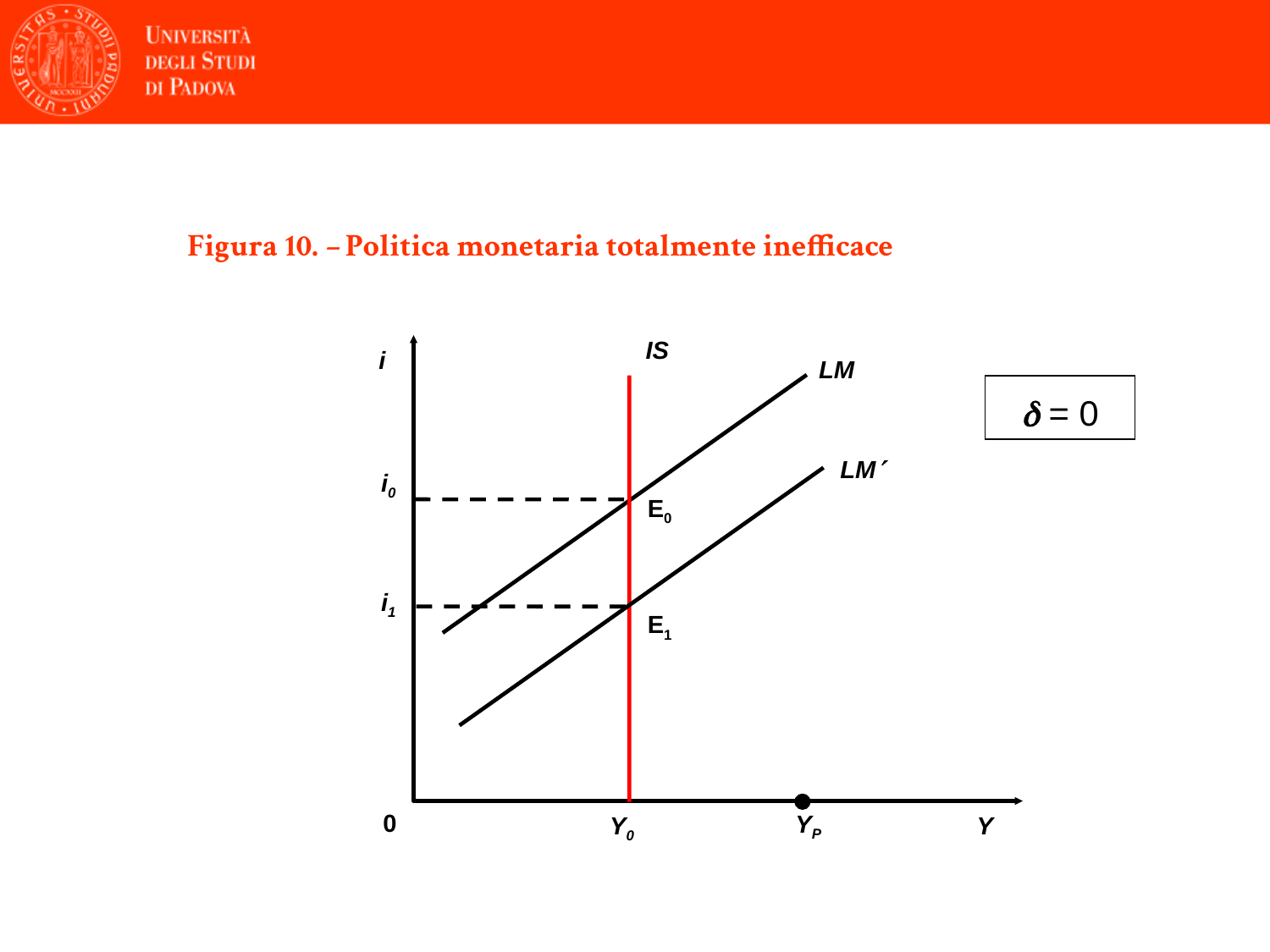

Figura 10. – Politica monetaria totalmente inefficace
IS

i
0
Y
LM

δ = 0
LM′
i0

E0

i1
E1

YP

Y0
27
27